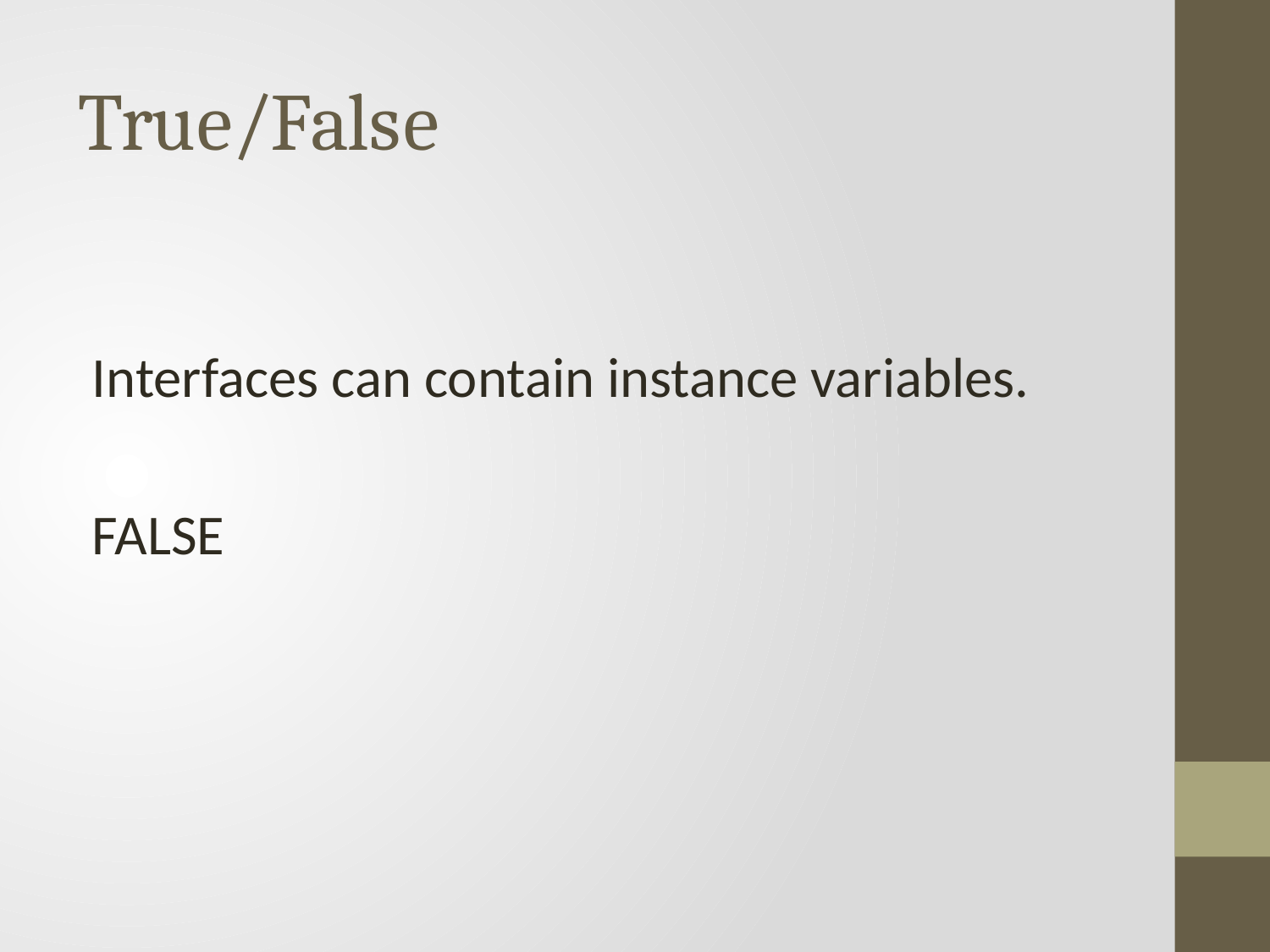

# True/False

Interfaces can contain instance variables.

FALSE